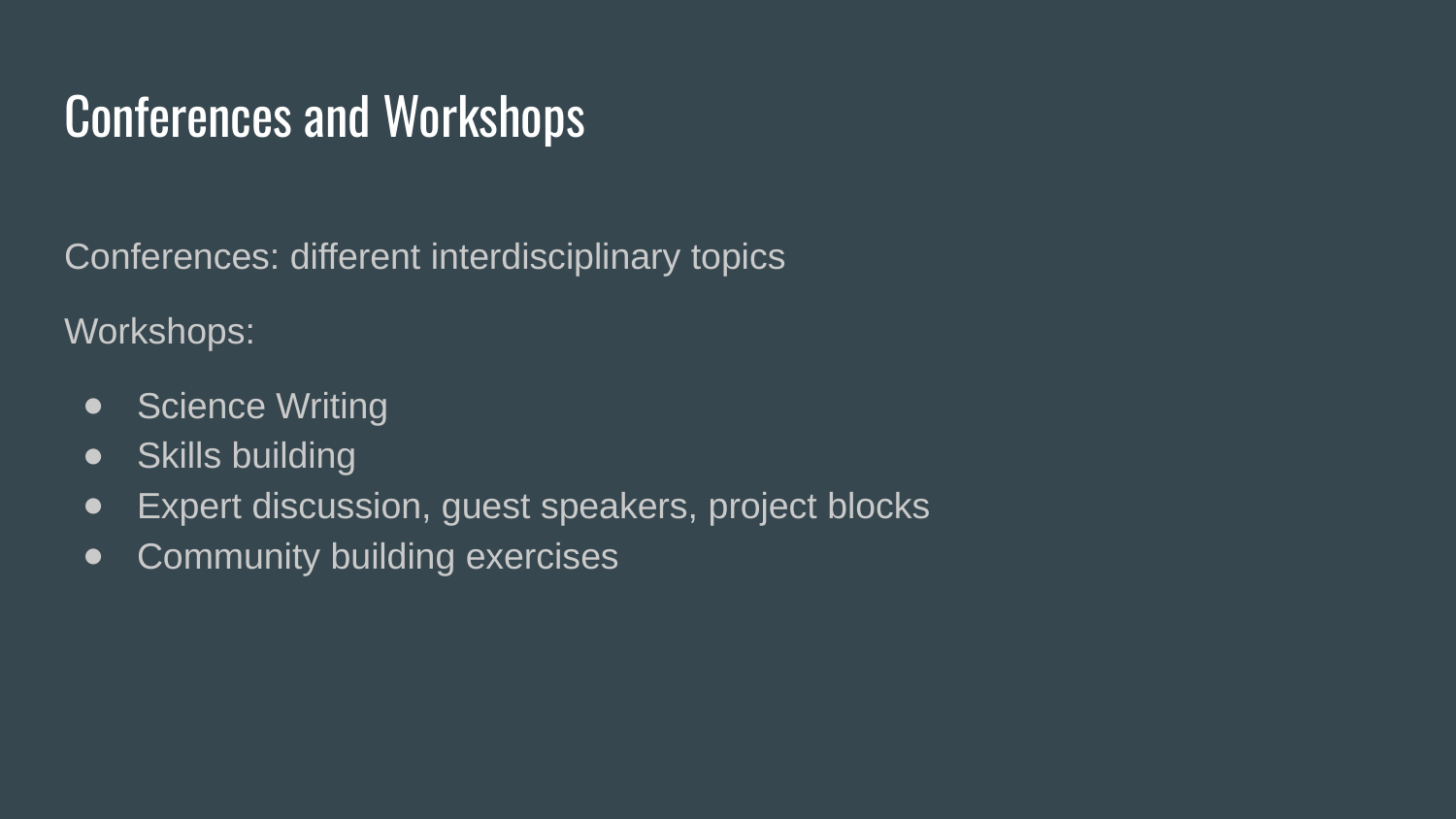

# Conferences and Workshops
Conferences: different interdisciplinary topics
Workshops:
Science Writing
Skills building
Expert discussion, guest speakers, project blocks
Community building exercises